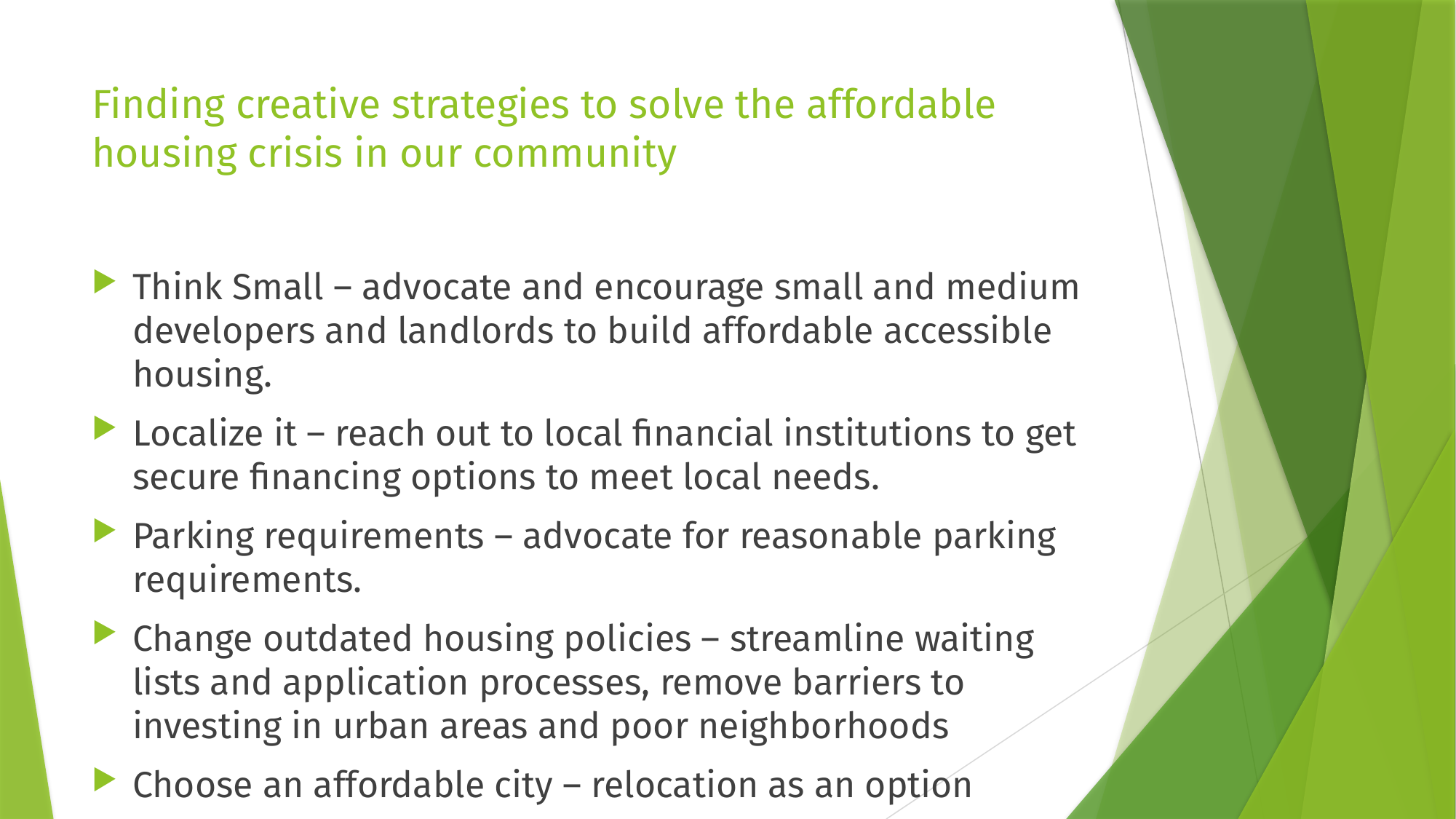

# Finding creative strategies to solve the affordable housing crisis in our community
Think Small – advocate and encourage small and medium developers and landlords to build affordable accessible housing.
Localize it – reach out to local financial institutions to get secure financing options to meet local needs.
Parking requirements – advocate for reasonable parking requirements.
Change outdated housing policies – streamline waiting lists and application processes, remove barriers to investing in urban areas and poor neighborhoods
Choose an affordable city – relocation as an option